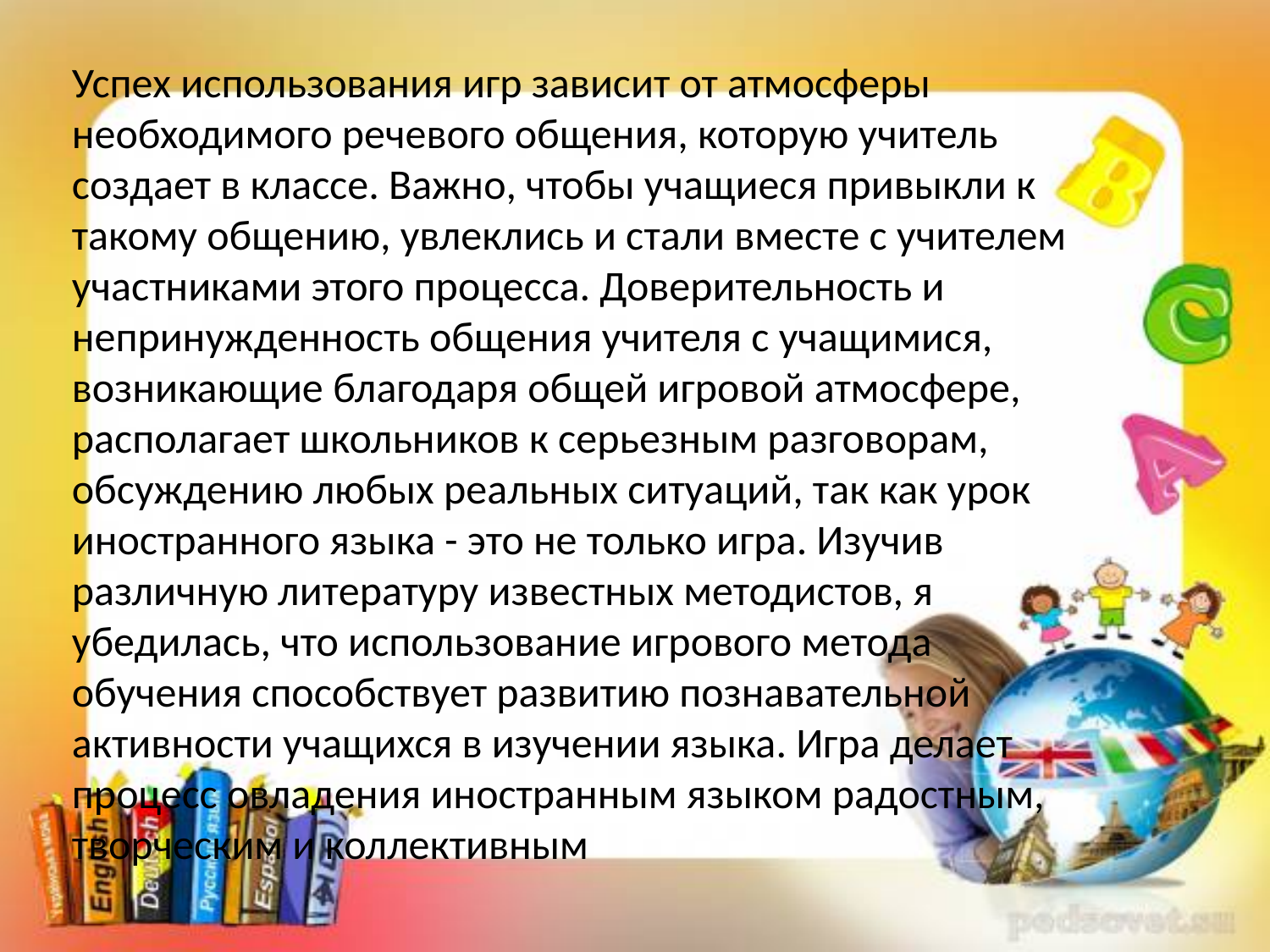

Успех использования игр зависит от атмосферы необходимого речевого общения, которую учитель создает в классе. Важно, чтобы учащиеся привыкли к такому общению, увлеклись и стали вместе с учителем участниками этого процесса. Доверительность и непринужденность общения учителя с учащимися, возникающие благодаря общей игровой атмосфере, располагает школьников к серьезным разговорам, обсуждению любых реальных ситуаций, так как урок иностранного языка - это не только игра. Изучив различную литературу известных методистов, я убедилась, что использование игрового метода обучения способствует развитию познавательной активности учащихся в изучении языка. Игра делает процесс овладения иностранным языком радостным, творческим и коллективным